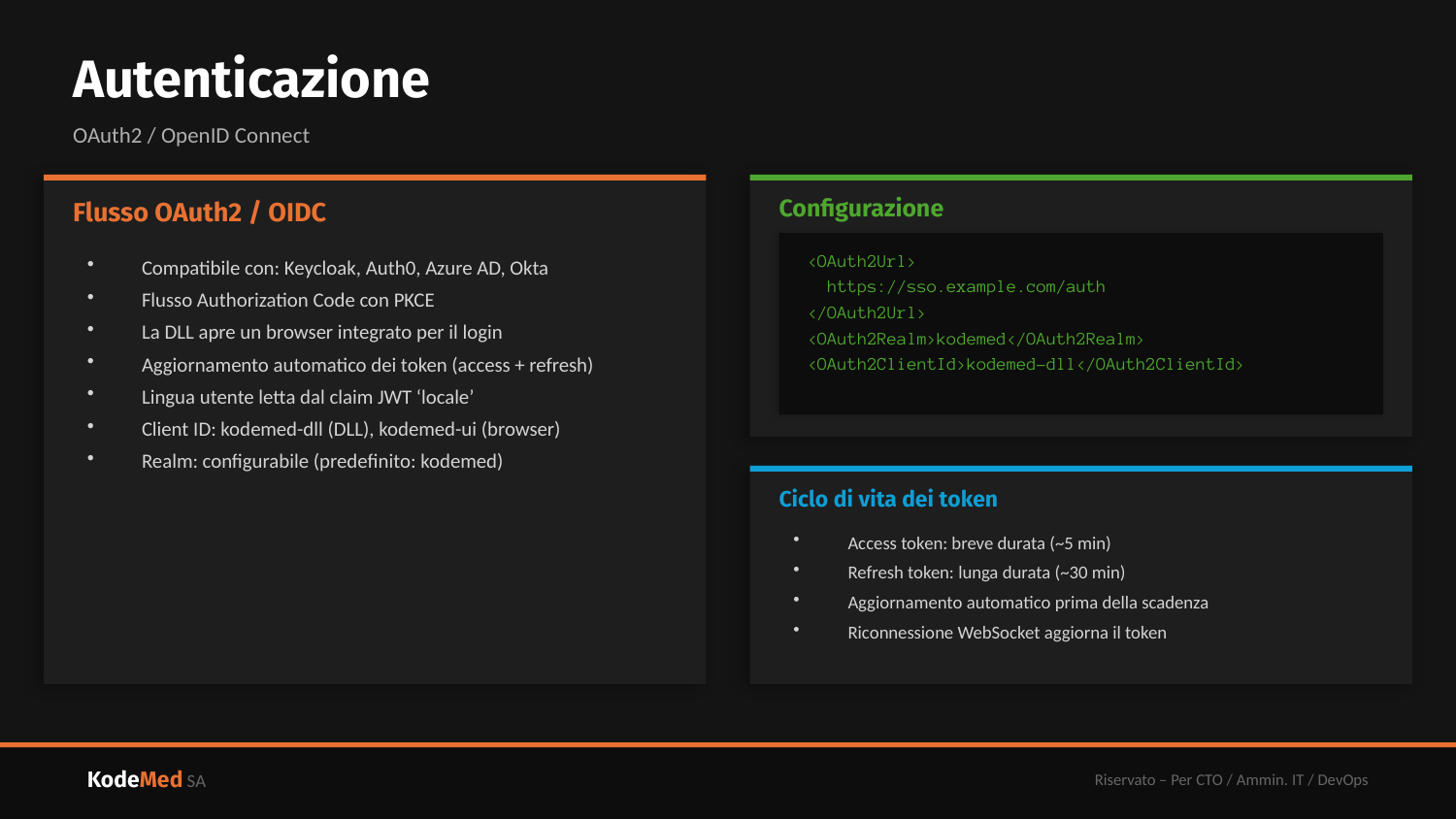

Autenticazione
OAuth2 / OpenID Connect

Flusso OAuth2 / OIDC
Configurazione

<OAuth2Url>
  https://sso.example.com/auth
</OAuth2Url>
<OAuth2Realm>kodemed</OAuth2Realm>
<OAuth2ClientId>kodemed-dll</OAuth2ClientId>
Compatibile con: Keycloak, Auth0, Azure AD, Okta
Flusso Authorization Code con PKCE
La DLL apre un browser integrato per il login
Aggiornamento automatico dei token (access + refresh)
Lingua utente letta dal claim JWT ‘locale’
Client ID: kodemed-dll (DLL), kodemed-ui (browser)
Realm: configurabile (predefinito: kodemed)

Ciclo di vita dei token
Access token: breve durata (~5 min)
Refresh token: lunga durata (~30 min)
Aggiornamento automatico prima della scadenza
Riconnessione WebSocket aggiorna il token

KodeMed SA
Riservato – Per CTO / Ammin. IT / DevOps